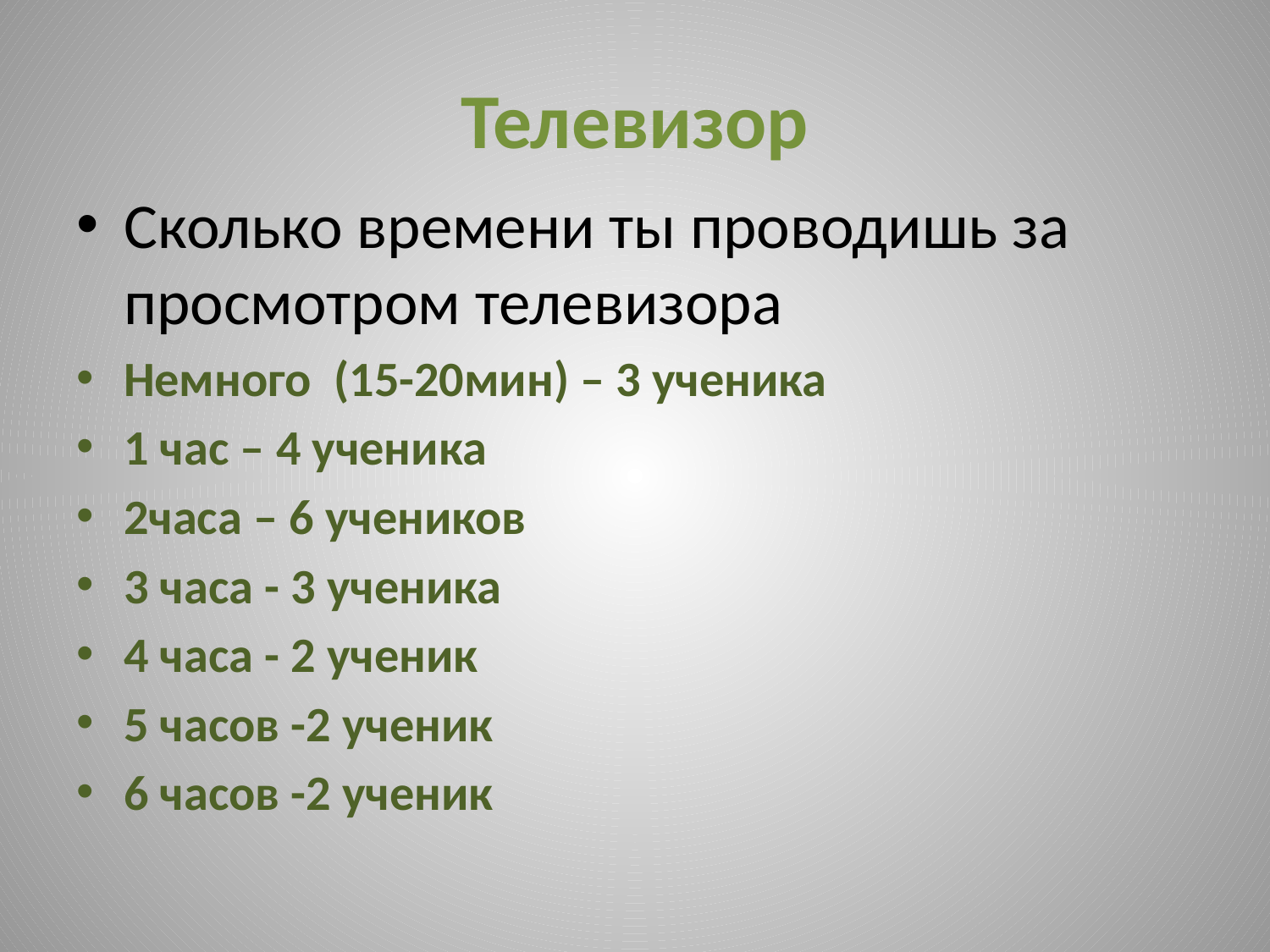

# Телевизор
Сколько времени ты проводишь за просмотром телевизора
Немного  (15-20мин) – 3 ученика
1 час – 4 ученика
2часа – 6 учеников
3 часа - 3 ученика
4 часа - 2 ученик
5 часов -2 ученик
6 часов -2 ученик